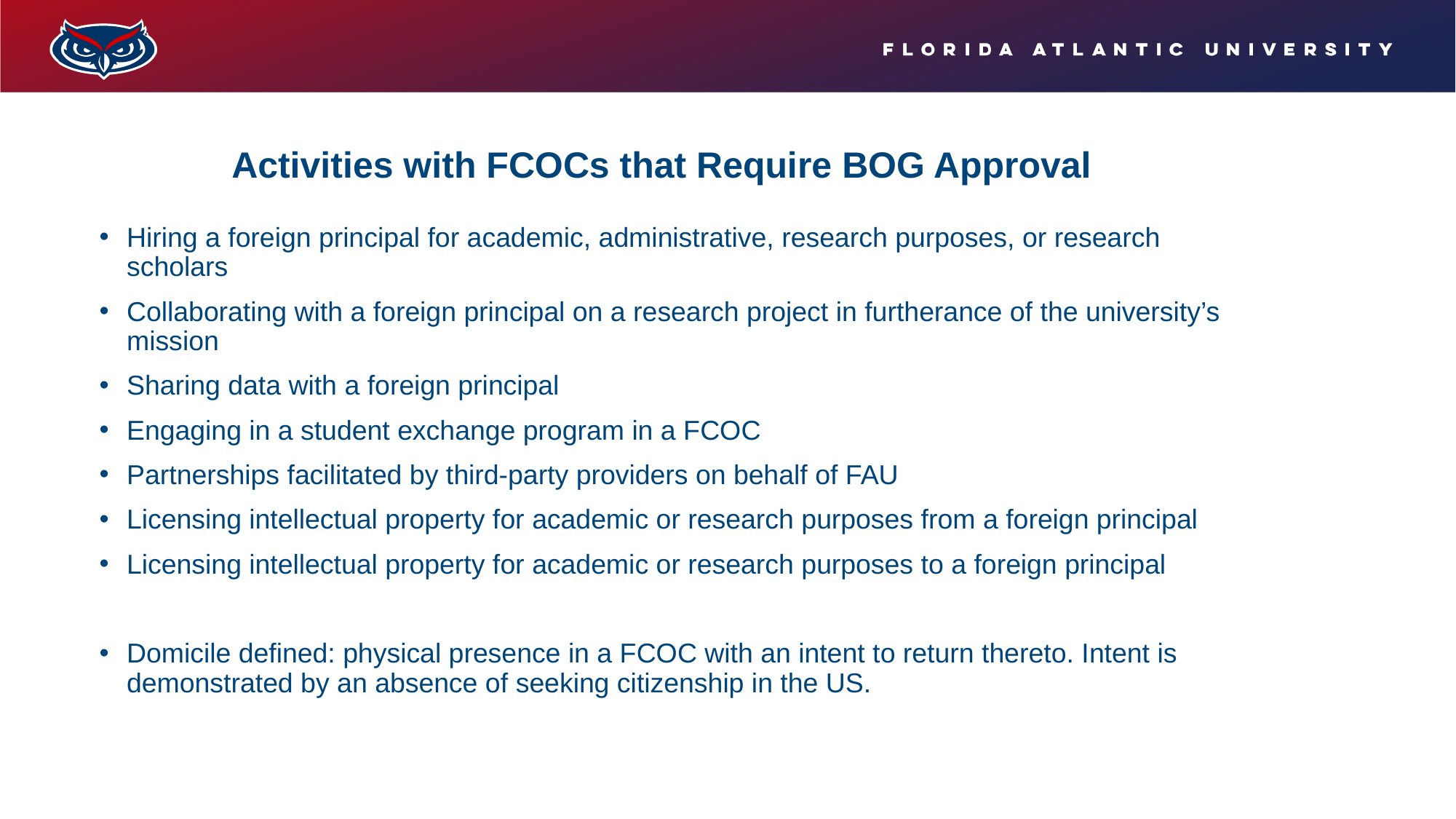

# Activities with FCOCs that Require BOG Approval
Hiring a foreign principal for academic, administrative, research purposes, or research scholars
Collaborating with a foreign principal on a research project in furtherance of the university’s mission
Sharing data with a foreign principal
Engaging in a student exchange program in a FCOC
Partnerships facilitated by third-party providers on behalf of FAU
Licensing intellectual property for academic or research purposes from a foreign principal
Licensing intellectual property for academic or research purposes to a foreign principal

Domicile defined: physical presence in a FCOC with an intent to return thereto. Intent is demonstrated by an absence of seeking citizenship in the US.